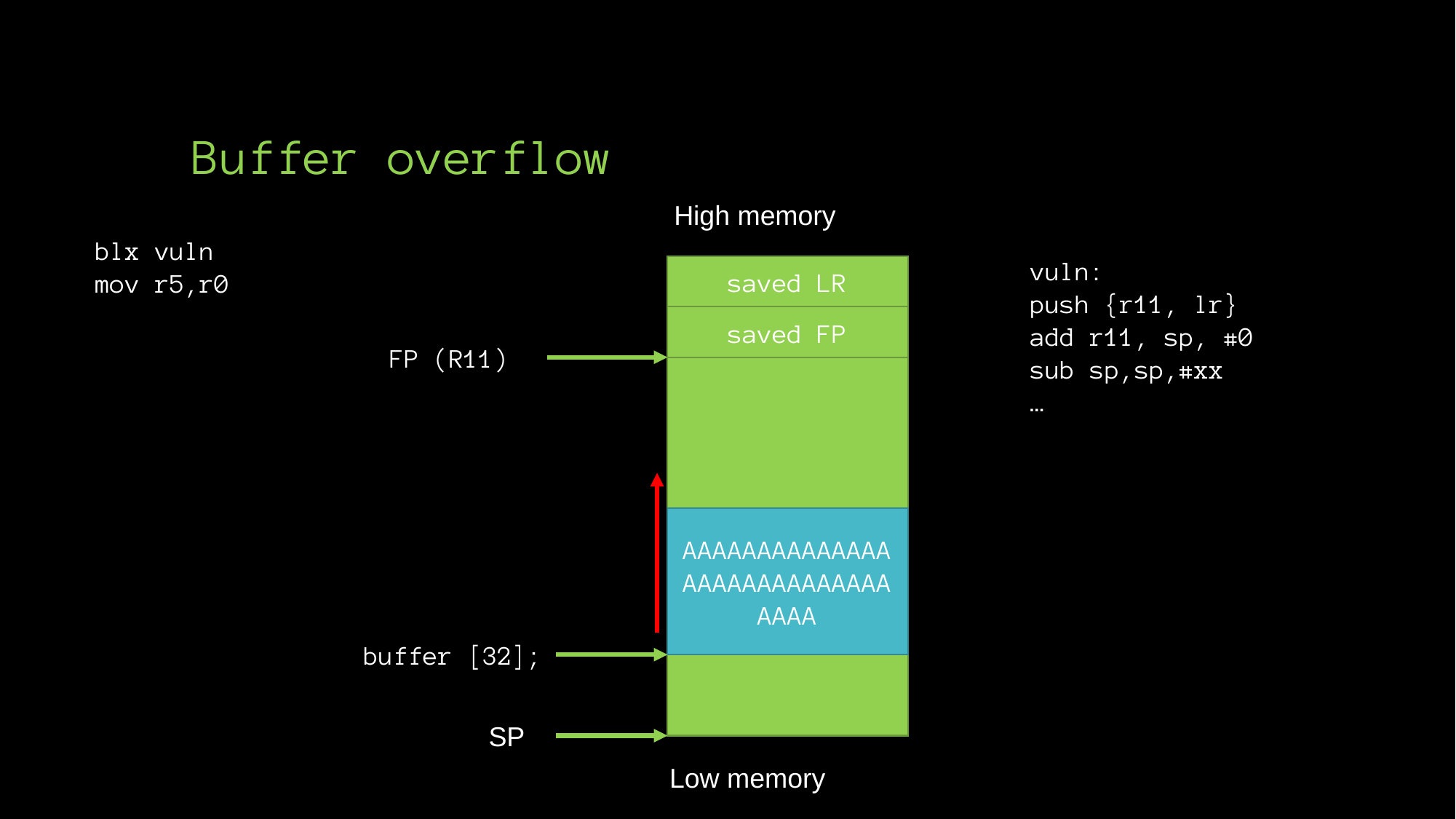

# Buffer overflow
High memory
blx vuln
mov r5,r0
vuln:
push {r11, lr}
add r11, sp, #0
sub sp,sp,#xx
…
saved LR
saved FP
FP (R11)

AAAAAAAAAAAAAAAAAAAAAAAAAAAAAAAA
buffer [32];
SP
Low memory